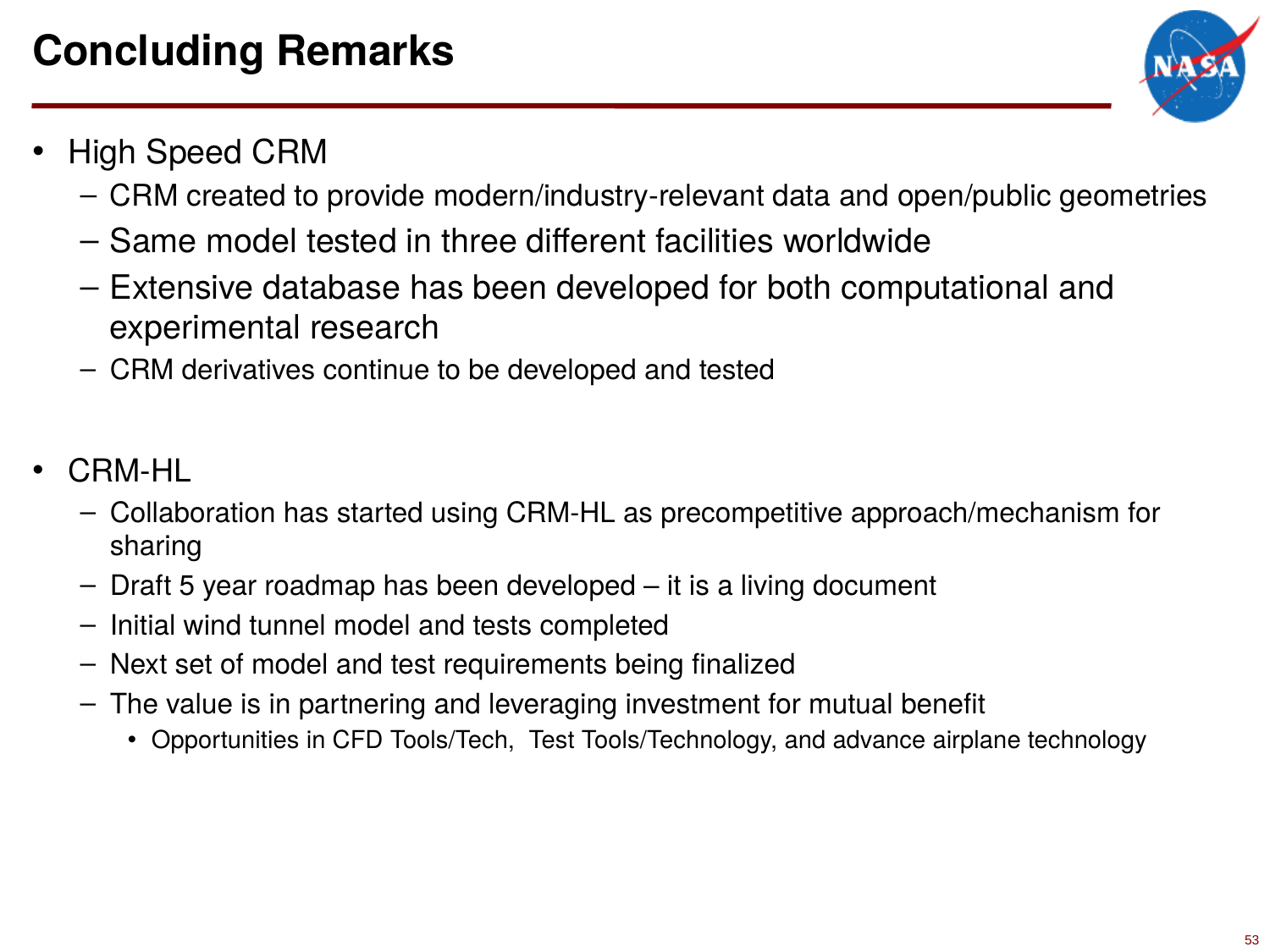

# Concluding Remarks
High Speed CRM
CRM created to provide modern/industry-relevant data and open/public geometries
Same model tested in three different facilities worldwide
Extensive database has been developed for both computational and experimental research
CRM derivatives continue to be developed and tested

CRM-HL
Collaboration has started using CRM-HL as precompetitive approach/mechanism for sharing
Draft 5 year roadmap has been developed – it is a living document
Initial wind tunnel model and tests completed
Next set of model and test requirements being finalized
The value is in partnering and leveraging investment for mutual benefit
Opportunities in CFD Tools/Tech,  Test Tools/Technology, and advance airplane technology